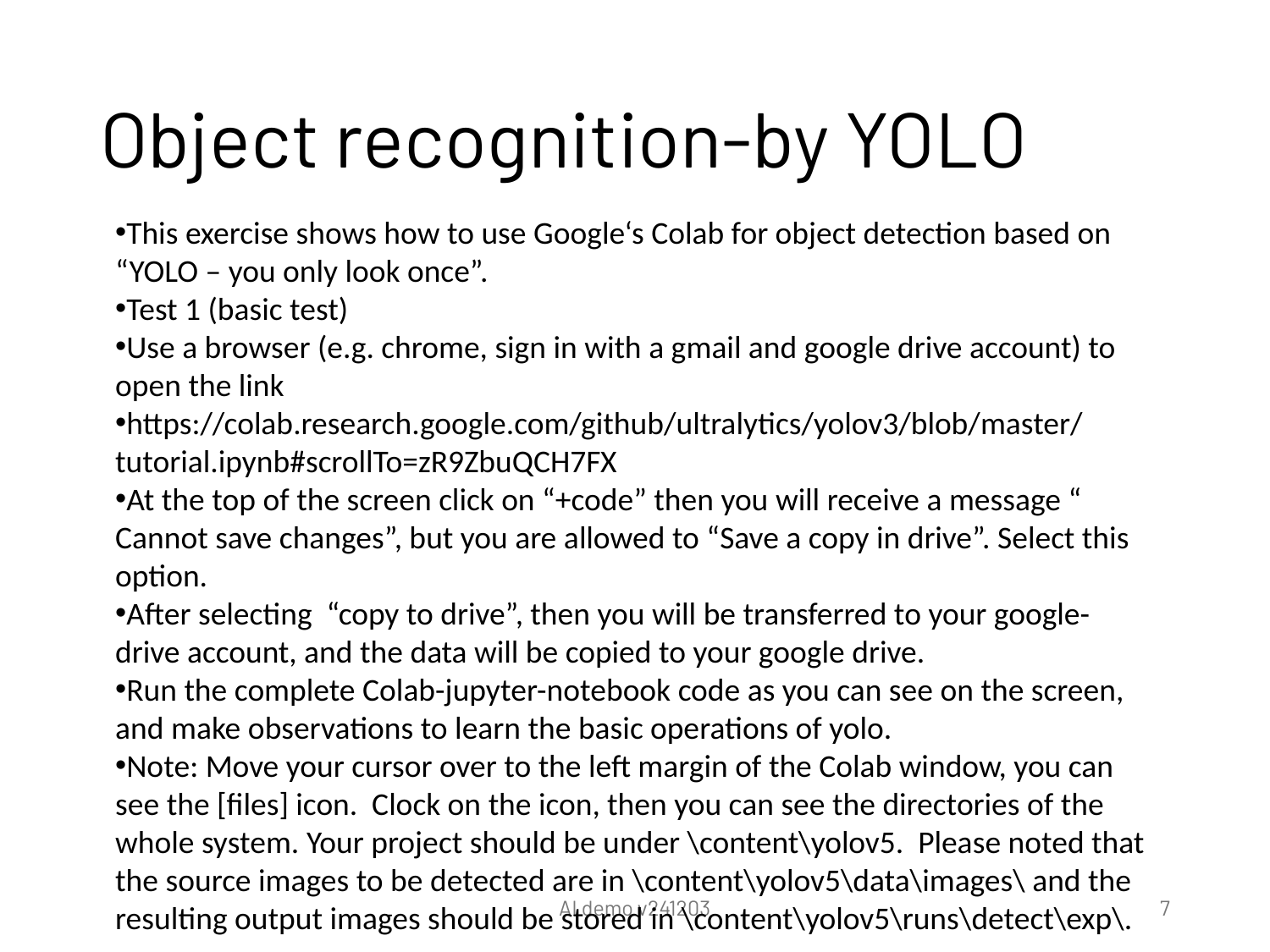

# Object recognition-by YOLO
This exercise shows how to use Google‘s Colab for object detection based on “YOLO – you only look once”.
Test 1 (basic test)
Use a browser (e.g. chrome, sign in with a gmail and google drive account) to open the link
https://colab.research.google.com/github/ultralytics/yolov3/blob/master/tutorial.ipynb#scrollTo=zR9ZbuQCH7FX
At the top of the screen click on “+code” then you will receive a message “ Cannot save changes”, but you are allowed to “Save a copy in drive”. Select this option.
After selecting  “copy to drive”, then you will be transferred to your google-drive account, and the data will be copied to your google drive.
Run the complete Colab-jupyter-notebook code as you can see on the screen, and make observations to learn the basic operations of yolo.
Note: Move your cursor over to the left margin of the Colab window, you can see the [files] icon.  Clock on the icon, then you can see the directories of the whole system. Your project should be under \content\yolov5.  Please noted that the source images to be detected are in \content\yolov5\data\images\ and the resulting output images should be stored in \content\yolov5\runs\detect\exp\.

AI demo v241203
7